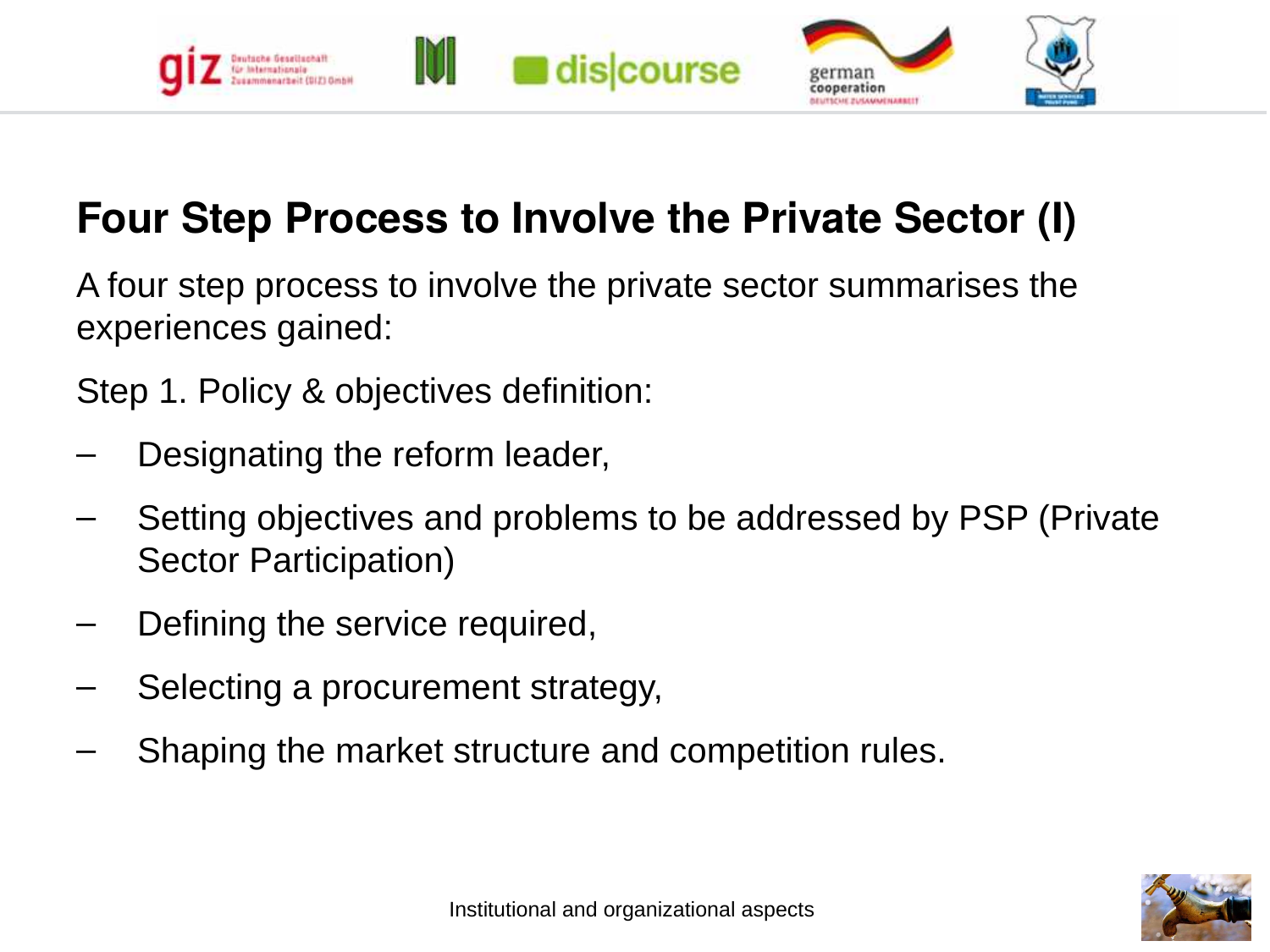

Four Step Process to Involve the Private Sector (I)
A four step process to involve the private sector summarises the experiences gained:
Step 1. Policy & objectives definition:
Designating the reform leader,
Setting objectives and problems to be addressed by PSP (Private Sector Participation)
Defining the service required,
Selecting a procurement strategy,
Shaping the market structure and competition rules.